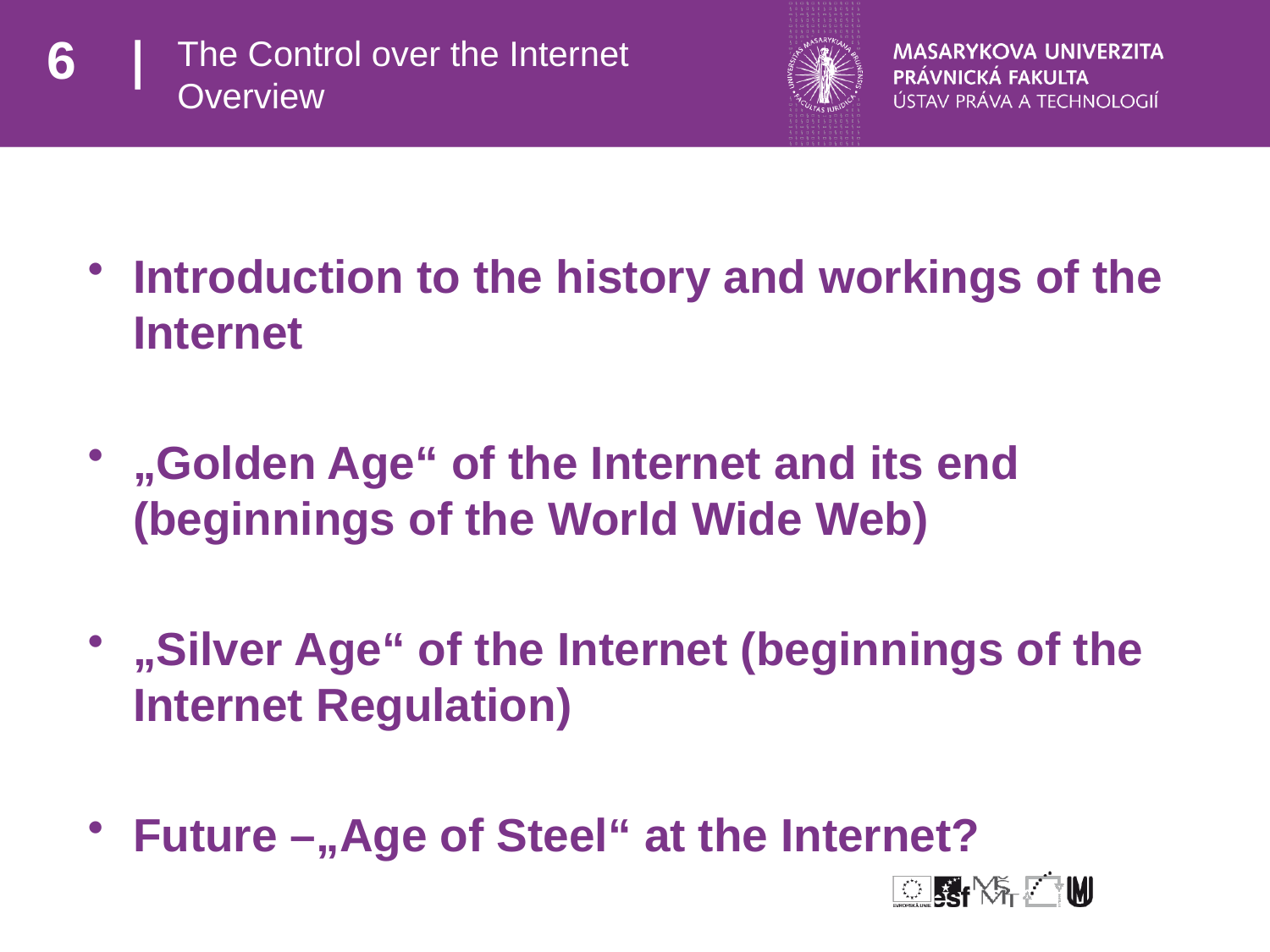

# The Control over the Internet Overview
Introduction to the history and workings of the Internet

„Golden Age“ of the Internet and its end (beginnings of the World Wide Web)

„Silver Age“ of the Internet (beginnings of the Internet Regulation)

Future –„Age of Steel“ at the Internet?